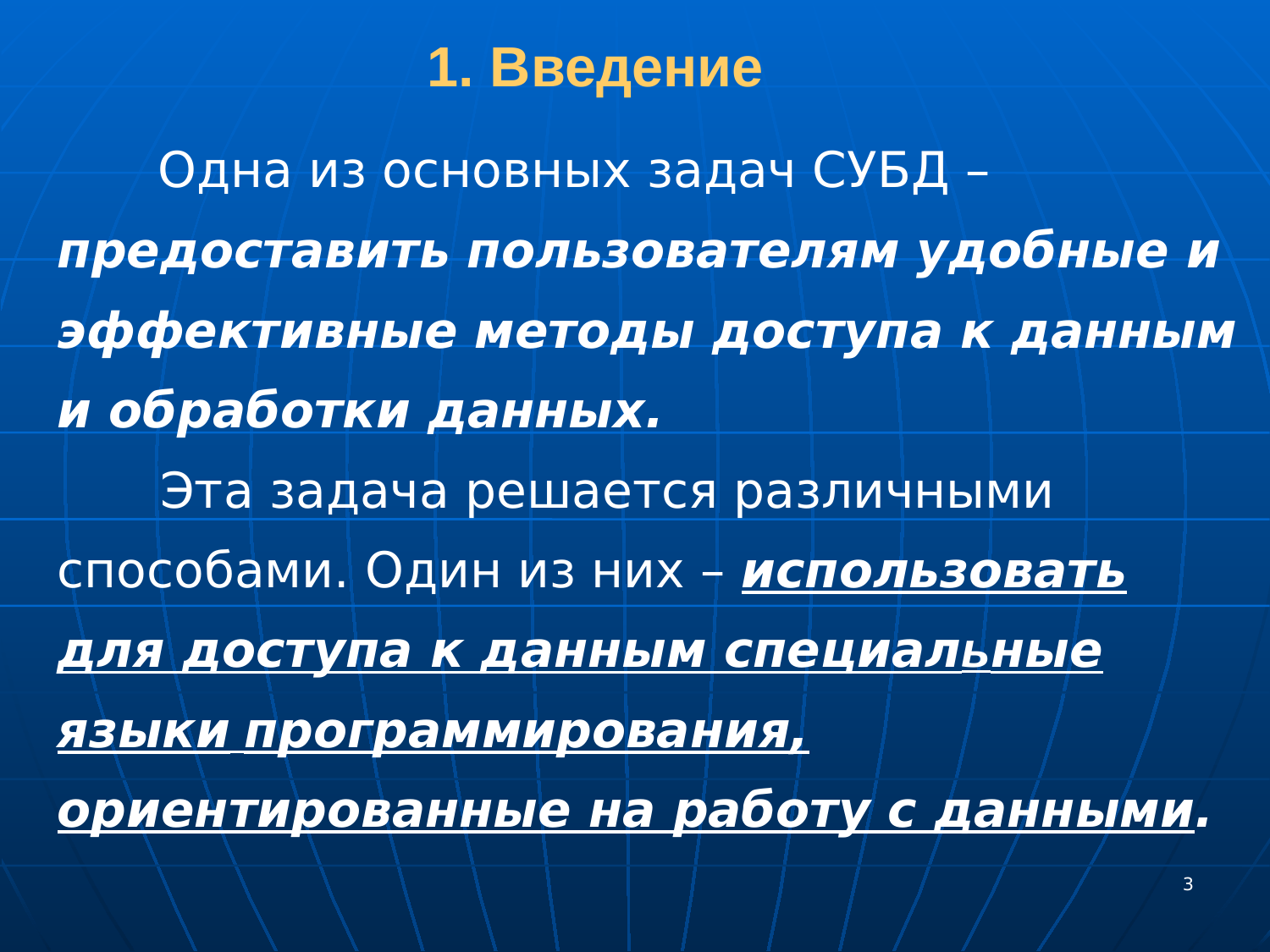

1. Введение
      Одна из основных задач СУБД –предоставить пользователям удобные и эффективные методы доступа к данным и обработки данных.
      Эта задача решается различными способами. Один из них – использовать для доступа к данным специальные языки программирования, ориентированные на работу с данными.

3